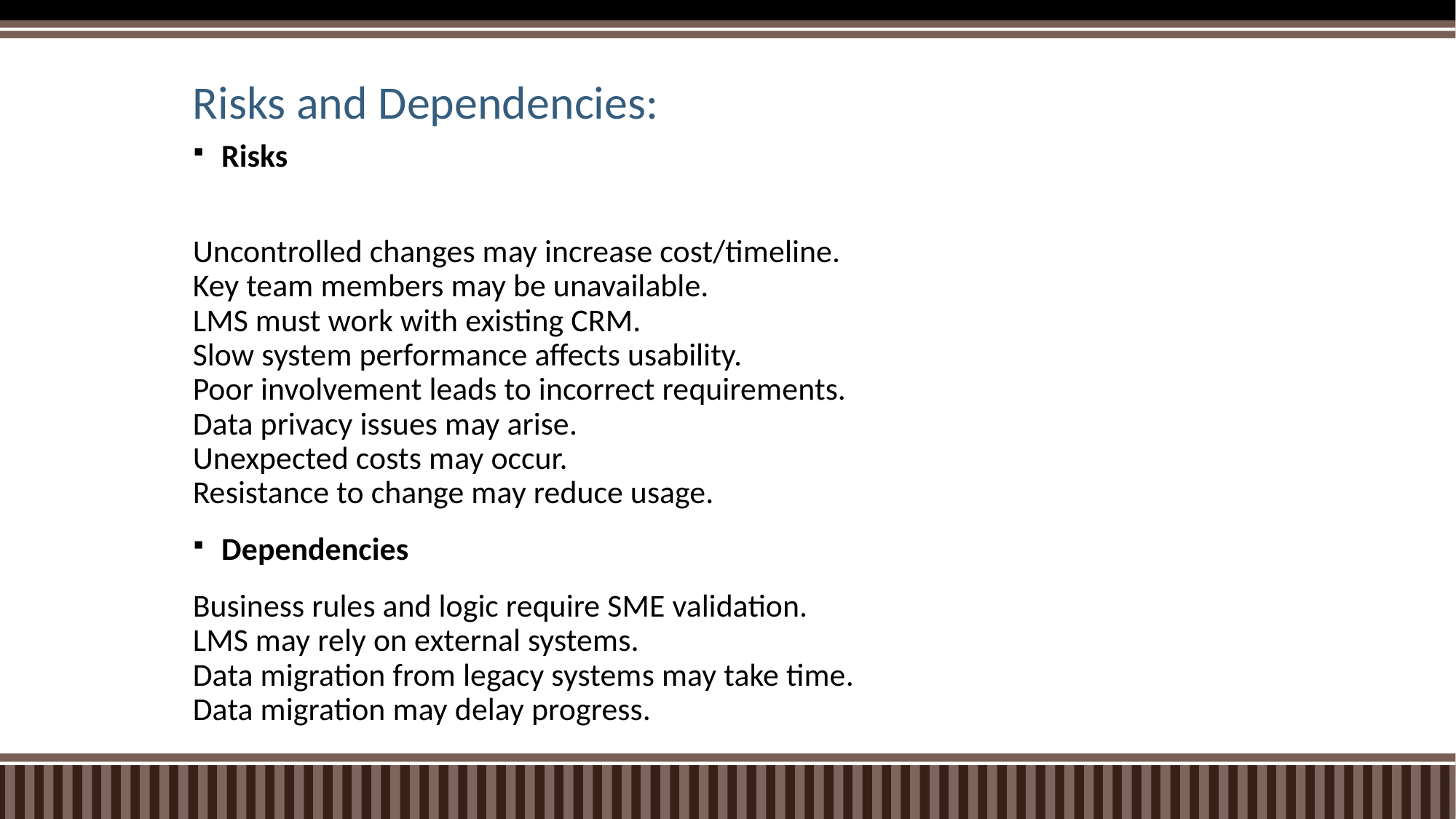

# Risks and Dependencies:
Risks

Uncontrolled changes may increase cost/timeline.
Key team members may be unavailable.
LMS must work with existing CRM.
Slow system performance affects usability.
Poor involvement leads to incorrect requirements.
Data privacy issues may arise.
Unexpected costs may occur.
Resistance to change may reduce usage.
Dependencies
Business rules and logic require SME validation.
LMS may rely on external systems.
Data migration from legacy systems may take time.
Data migration may delay progress.